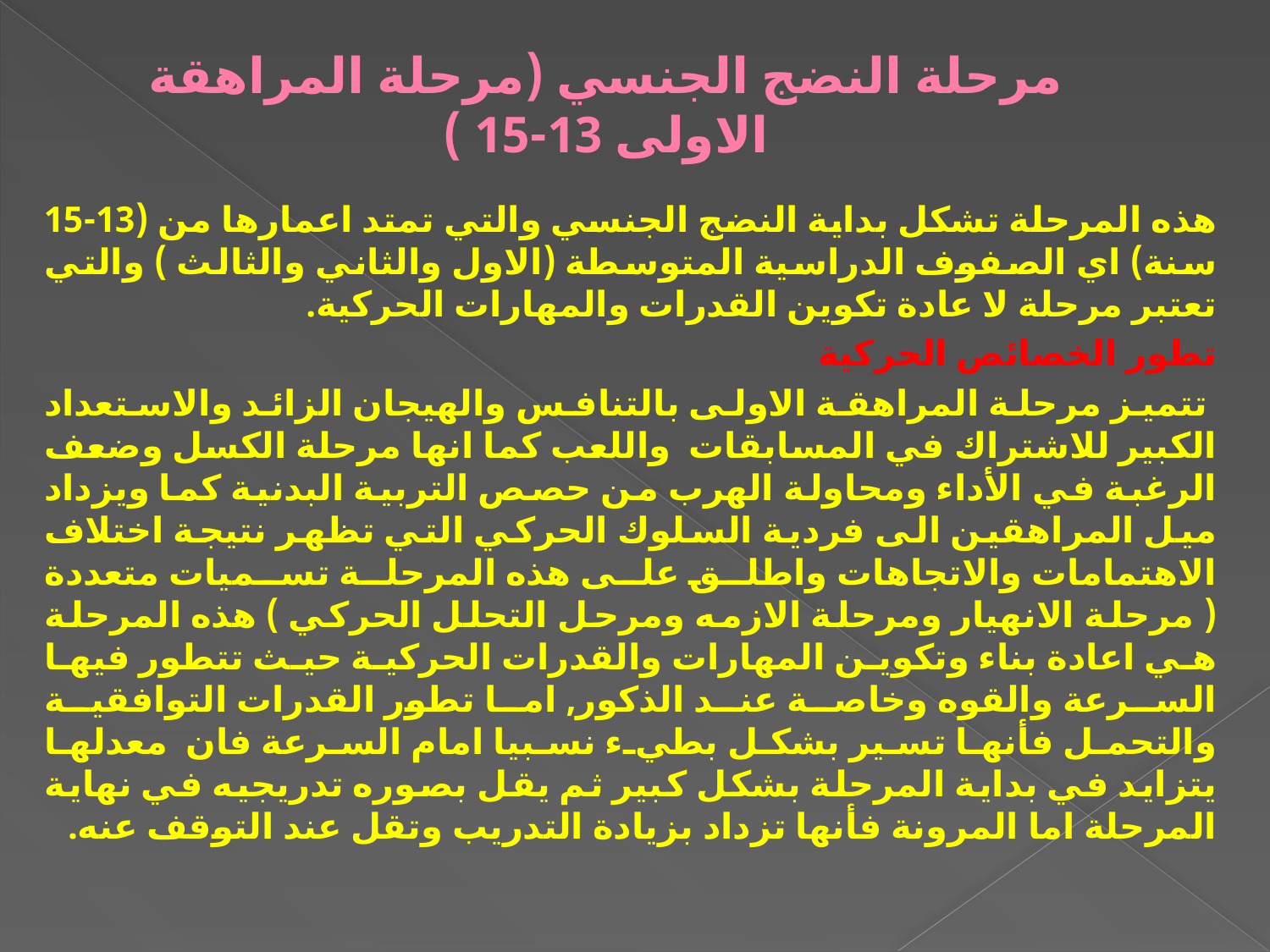

# مرحلة النضج الجنسي (مرحلة المراهقة الاولى 13-15 )
هذه المرحلة تشكل بداية النضج الجنسي والتي تمتد اعمارها من (13-15 سنة) اي الصفوف الدراسية المتوسطة (الاول والثاني والثالث ) والتي تعتبر مرحلة لا عادة تكوين القدرات والمهارات الحركية.
تطور الخصائص الحركية
 تتميز مرحلة المراهقة الاولى بالتنافس والهيجان الزائد والاستعداد الكبير للاشتراك في المسابقات  واللعب كما انها مرحلة الكسل وضعف الرغبة في الأداء ومحاولة الهرب من حصص التربية البدنية كما ويزداد ميل المراهقين الى فردية السلوك الحركي التي تظهر نتيجة اختلاف الاهتمامات والاتجاهات واطلق على هذه المرحلة تسميات متعددة ( مرحلة الانهيار ومرحلة الازمه ومرحل التحلل الحركي ) هذه المرحلة هي اعادة بناء وتكوين المهارات والقدرات الحركية حيث تتطور فيها السرعة والقوه وخاصة عند الذكور, اما تطور القدرات التوافقية والتحمل فأنها تسير بشكل بطيء نسبيا امام السرعة فان  معدلها يتزايد في بداية المرحلة بشكل كبير ثم يقل بصوره تدريجيه في نهاية المرحلة اما المرونة فأنها تزداد بزيادة التدريب وتقل عند التوقف عنه.